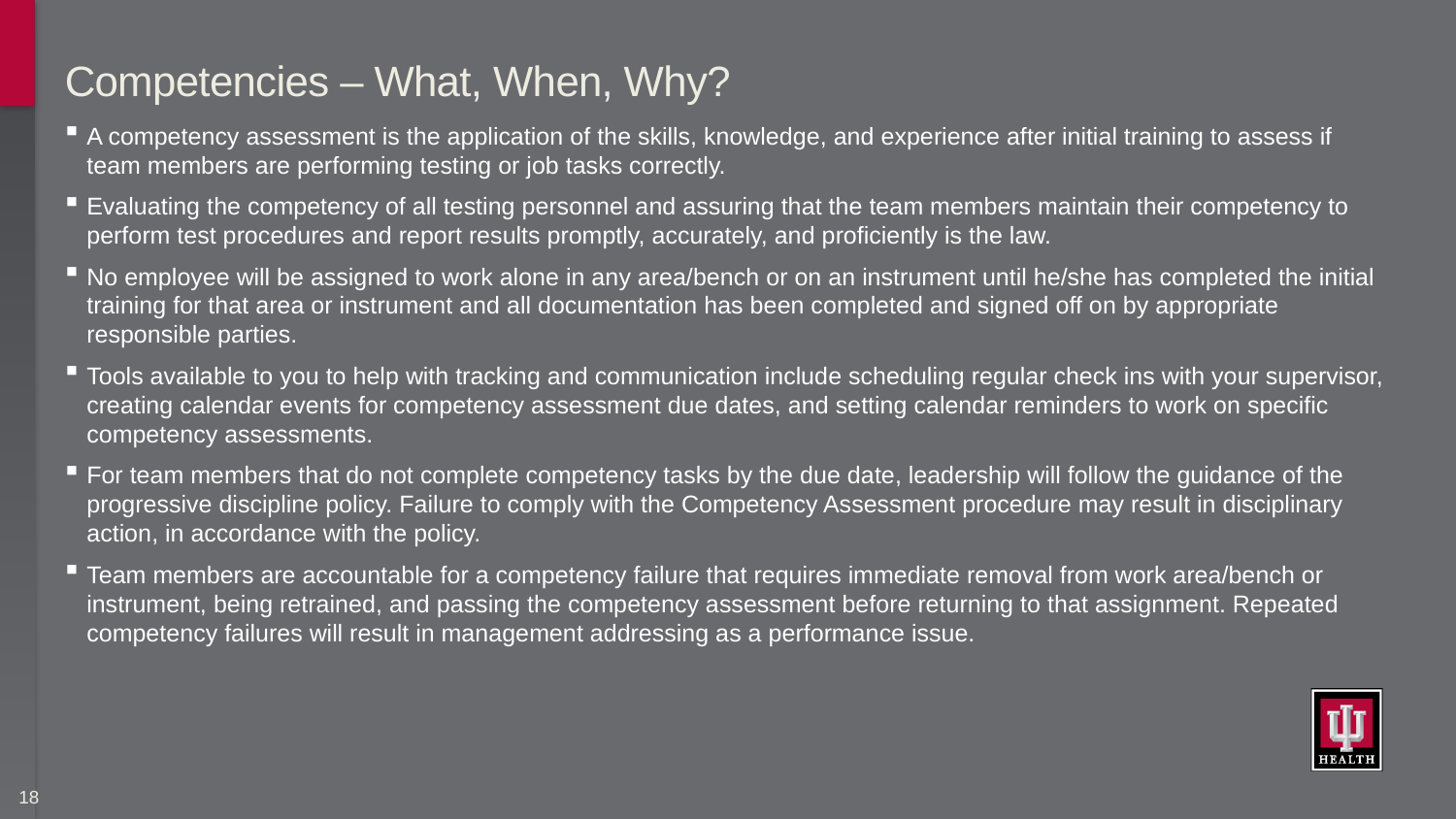

# Competencies – What, When, Why?
A competency assessment is the application of the skills, knowledge, and experience after initial training to assess if team members are performing testing or job tasks correctly.
Evaluating the competency of all testing personnel and assuring that the team members maintain their competency to perform test procedures and report results promptly, accurately, and proficiently is the law.
No employee will be assigned to work alone in any area/bench or on an instrument until he/she has completed the initial training for that area or instrument and all documentation has been completed and signed off on by appropriate responsible parties.
Tools available to you to help with tracking and communication include scheduling regular check ins with your supervisor, creating calendar events for competency assessment due dates, and setting calendar reminders to work on specific competency assessments.
For team members that do not complete competency tasks by the due date, leadership will follow the guidance of the progressive discipline policy. Failure to comply with the Competency Assessment procedure may result in disciplinary action, in accordance with the policy.
Team members are accountable for a competency failure that requires immediate removal from work area/bench or instrument, being retrained, and passing the competency assessment before returning to that assignment. Repeated competency failures will result in management addressing as a performance issue.
18